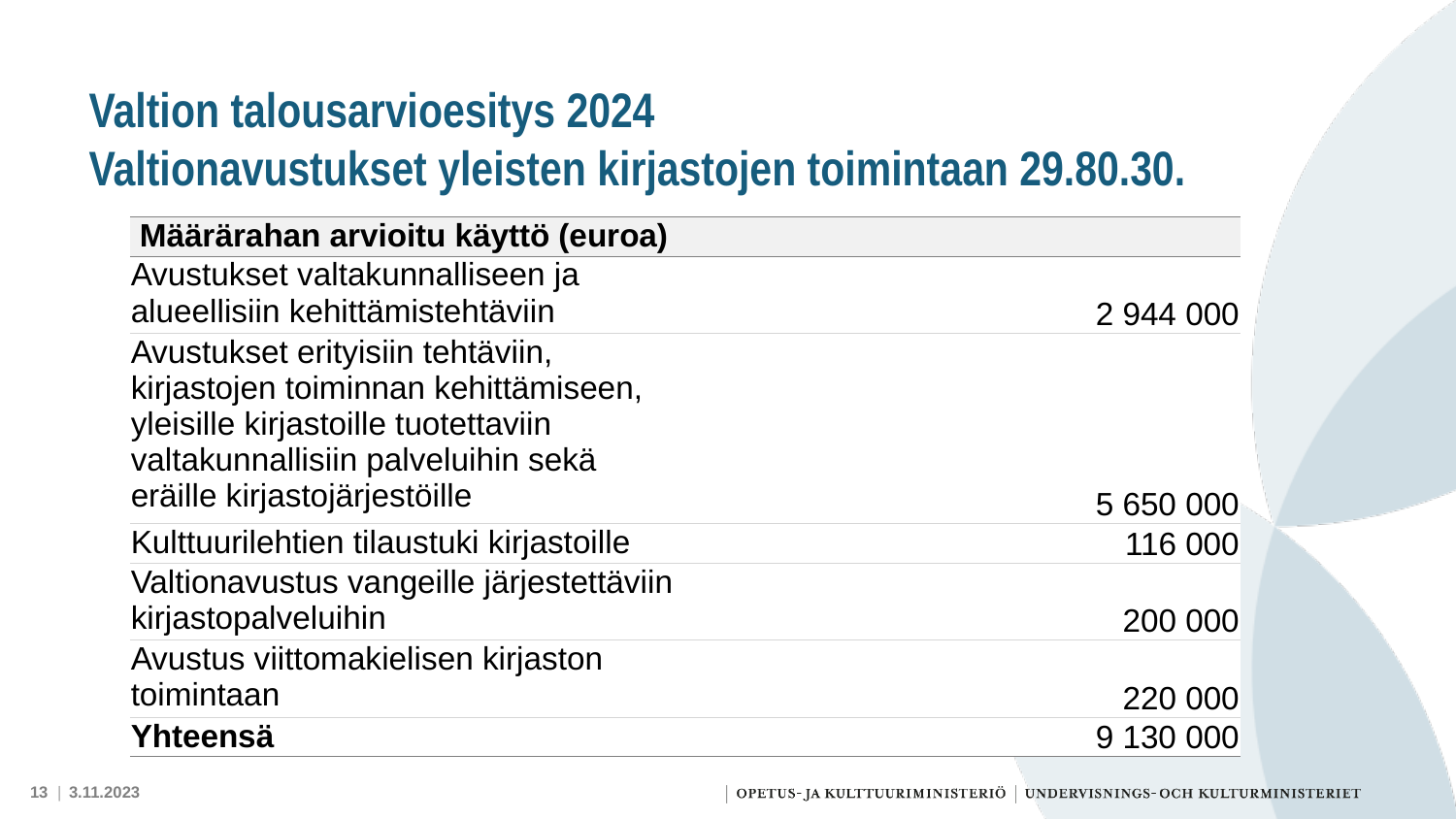

# Valtion talousarvioesitys 2024 Valtionavustukset yleisten kirjastojen toimintaan 29.80.30.
| Määrärahan arvioitu käyttö (euroa) |  |
| --- | --- |
| Avustukset valtakunnalliseen ja alueellisiin kehittämistehtäviin | 2 944 000 |
| Avustukset erityisiin tehtäviin, kirjastojen toiminnan kehittämiseen, yleisille kirjastoille tuotettaviin valtakunnallisiin palveluihin sekä eräille kirjastojärjestöille | 5 650 000 |
| Kulttuurilehtien tilaustuki kirjastoille | 116 000 |
| Valtionavustus vangeille järjestettäviin kirjastopalveluihin | 200 000 |
| Avustus viittomakielisen kirjaston toimintaan | 220 000 |
| Yhteensä | 9 130 000 |
13  |
3.11.2023